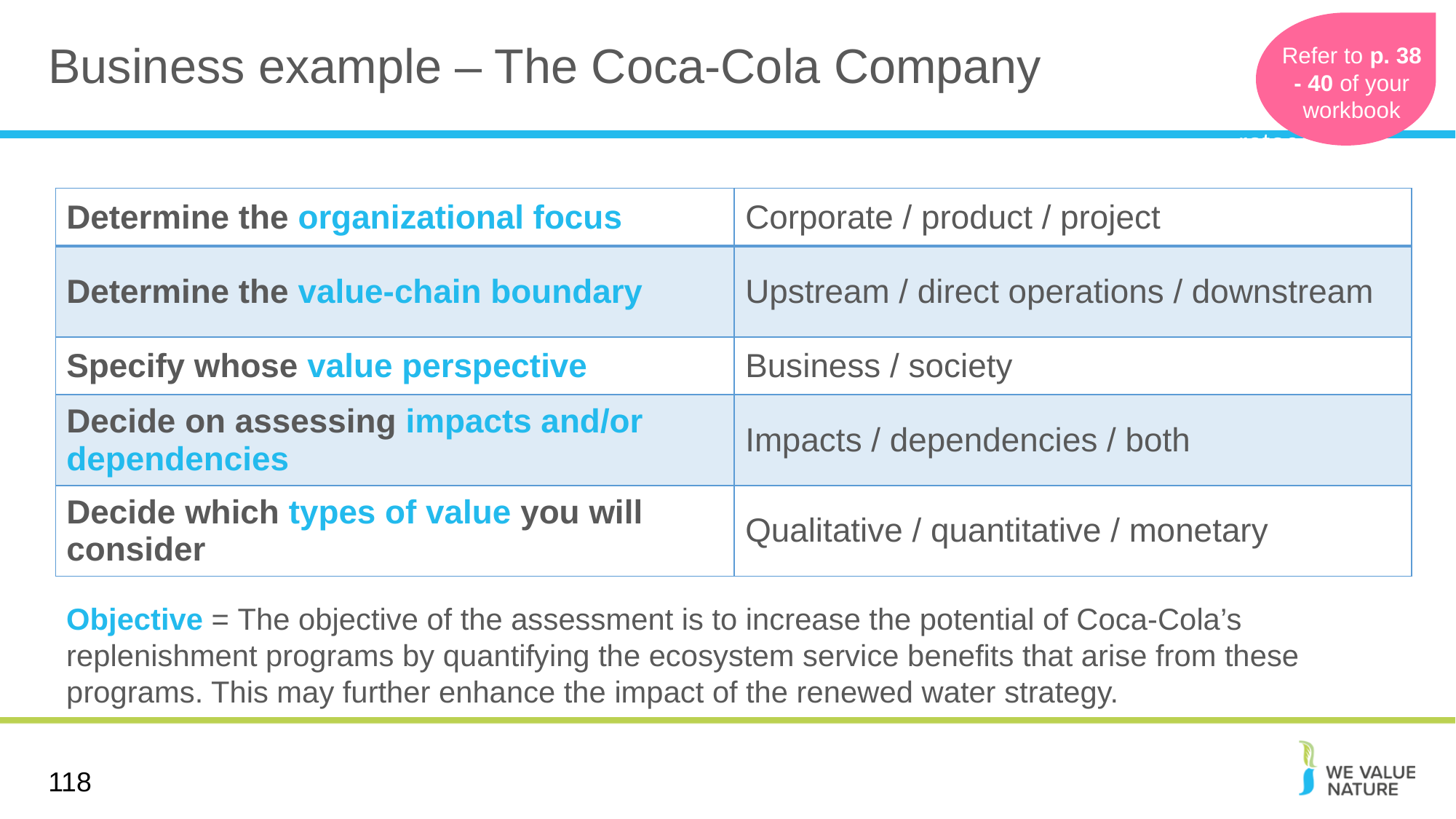

# Business example – The Coca-Cola Company
Refer to p. 42
of the
Natural Capital Protocol
Refer to p. 38 - 40 of your workbook
| Determine the organizational focus | Corporate / product / project |
| --- | --- |
| Determine the value-chain boundary | Upstream / direct operations / downstream |
| Specify whose value perspective | Business / society |
| Decide on assessing impacts and/or dependencies | Impacts / dependencies / both |
| Decide which types of value you will consider | Qualitative / quantitative / monetary |
Objective = The objective of the assessment is to increase the potential of Coca-Cola’s replenishment programs by quantifying the ecosystem service benefits that arise from these programs. This may further enhance the impact of the renewed water strategy.
118